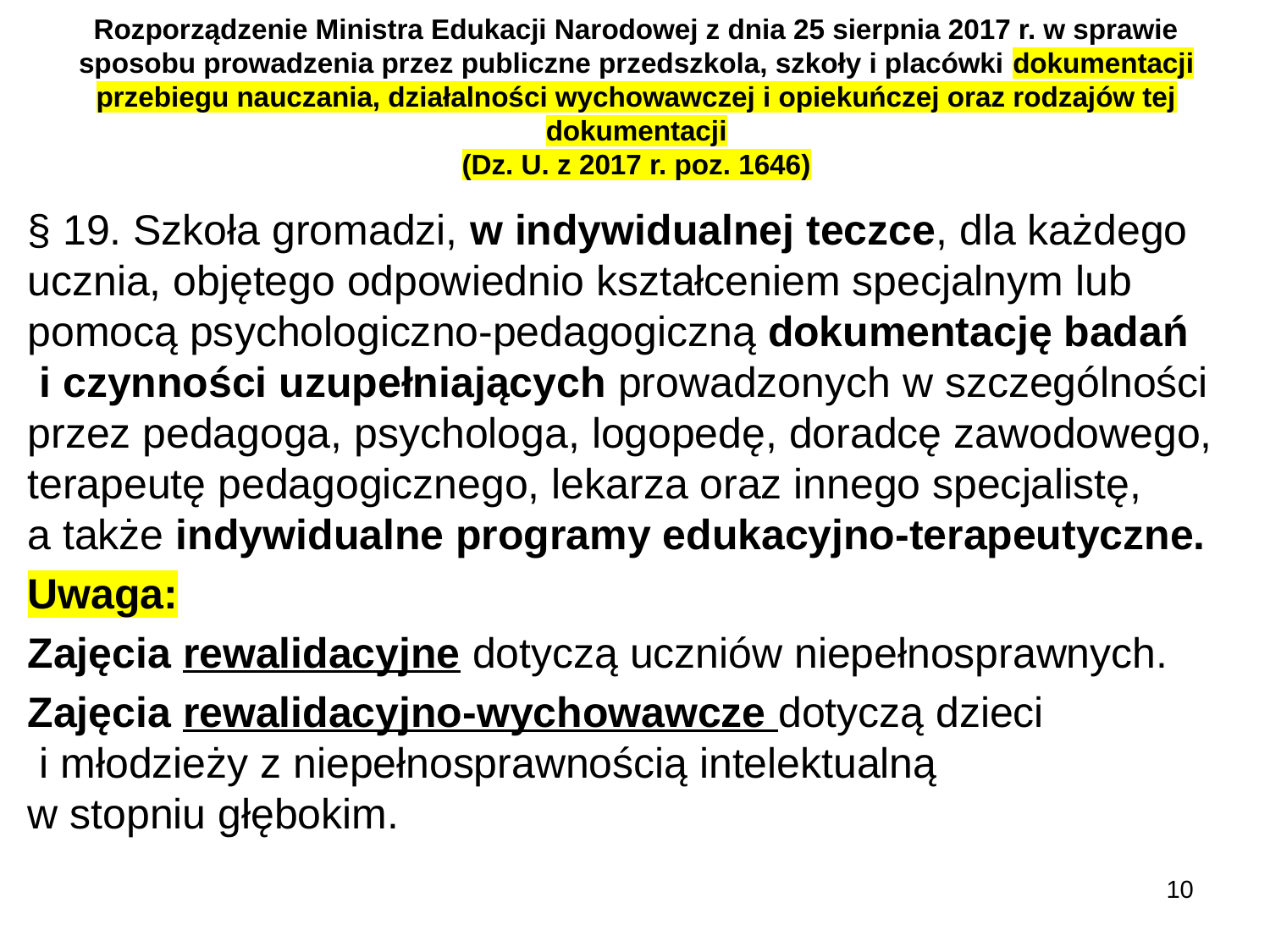

# Rozporządzenie Ministra Edukacji Narodowej z dnia 25 sierpnia 2017 r. w sprawie sposobu prowadzenia przez publiczne przedszkola, szkoły i placówki dokumentacji przebiegu nauczania, działalności wychowawczej i opiekuńczej oraz rodzajów tej dokumentacji (Dz. U. z 2017 r. poz. 1646)
§ 19. Szkoła gromadzi, w indywidualnej teczce, dla każdego ucznia, objętego odpowiednio kształceniem specjalnym lub pomocą psychologiczno-pedagogiczną dokumentację badań
 i czynności uzupełniających prowadzonych w szczególności przez pedagoga, psychologa, logopedę, doradcę zawodowego, terapeutę pedagogicznego, lekarza oraz innego specjalistę,
a także indywidualne programy edukacyjno-terapeutyczne.
Uwaga:
Zajęcia rewalidacyjne dotyczą uczniów niepełnosprawnych.
Zajęcia rewalidacyjno-wychowawcze dotyczą dzieci
 i młodzieży z niepełnosprawnością intelektualną
w stopniu głębokim.
10